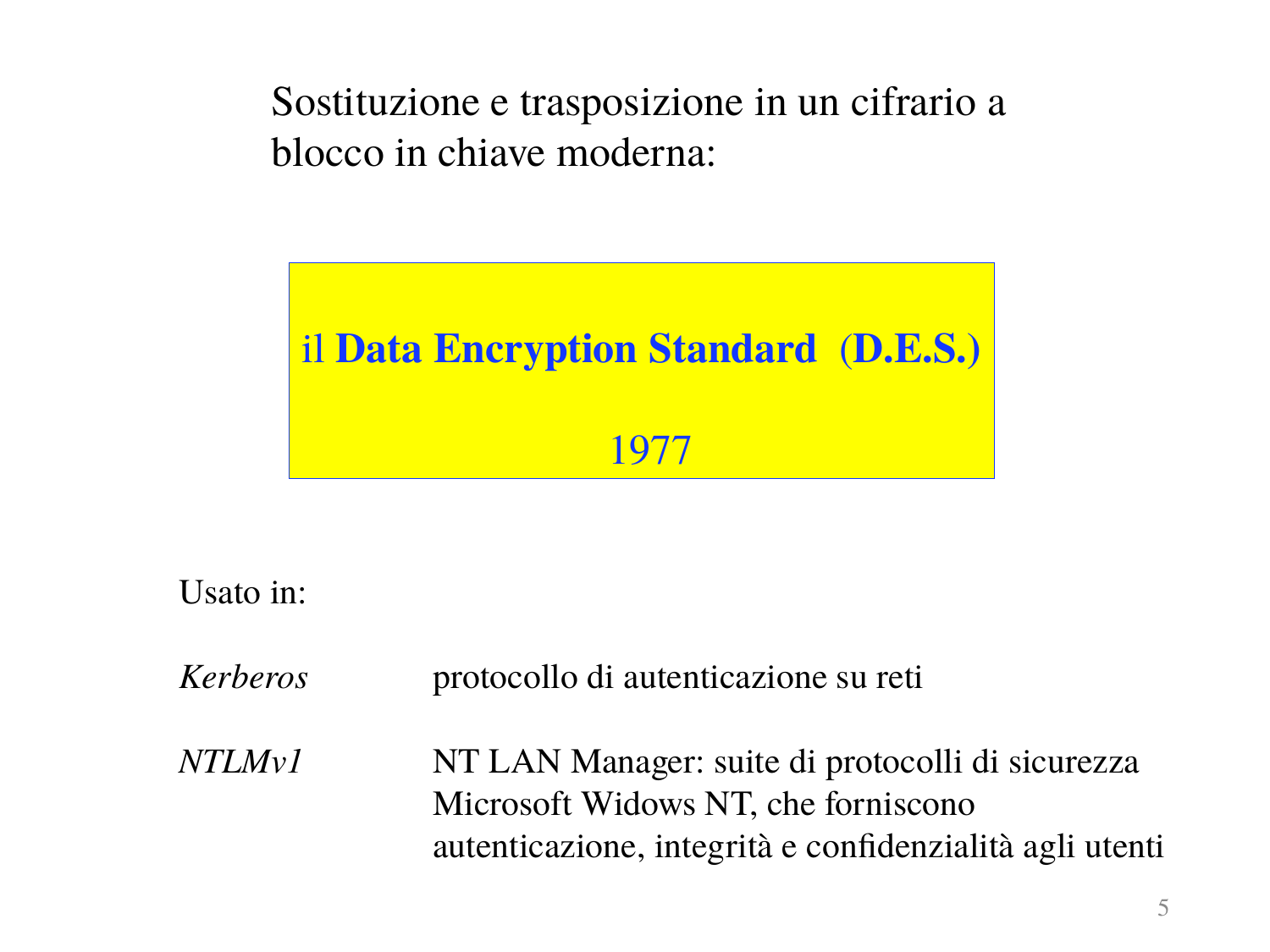

Sostituzione e trasposizione in un cifrario a blocco in chiave moderna:

il Data Encryption Standard  (D.E.S.)

		     1977
Usato in:

Kerberos	protocollo di autenticazione su reti

NTLMv1		NT LAN Manager: suite di protocolli di sicurezza
		Microsoft Widows NT, che forniscono
		autenticazione, integrità e confidenzialità agli utenti
5